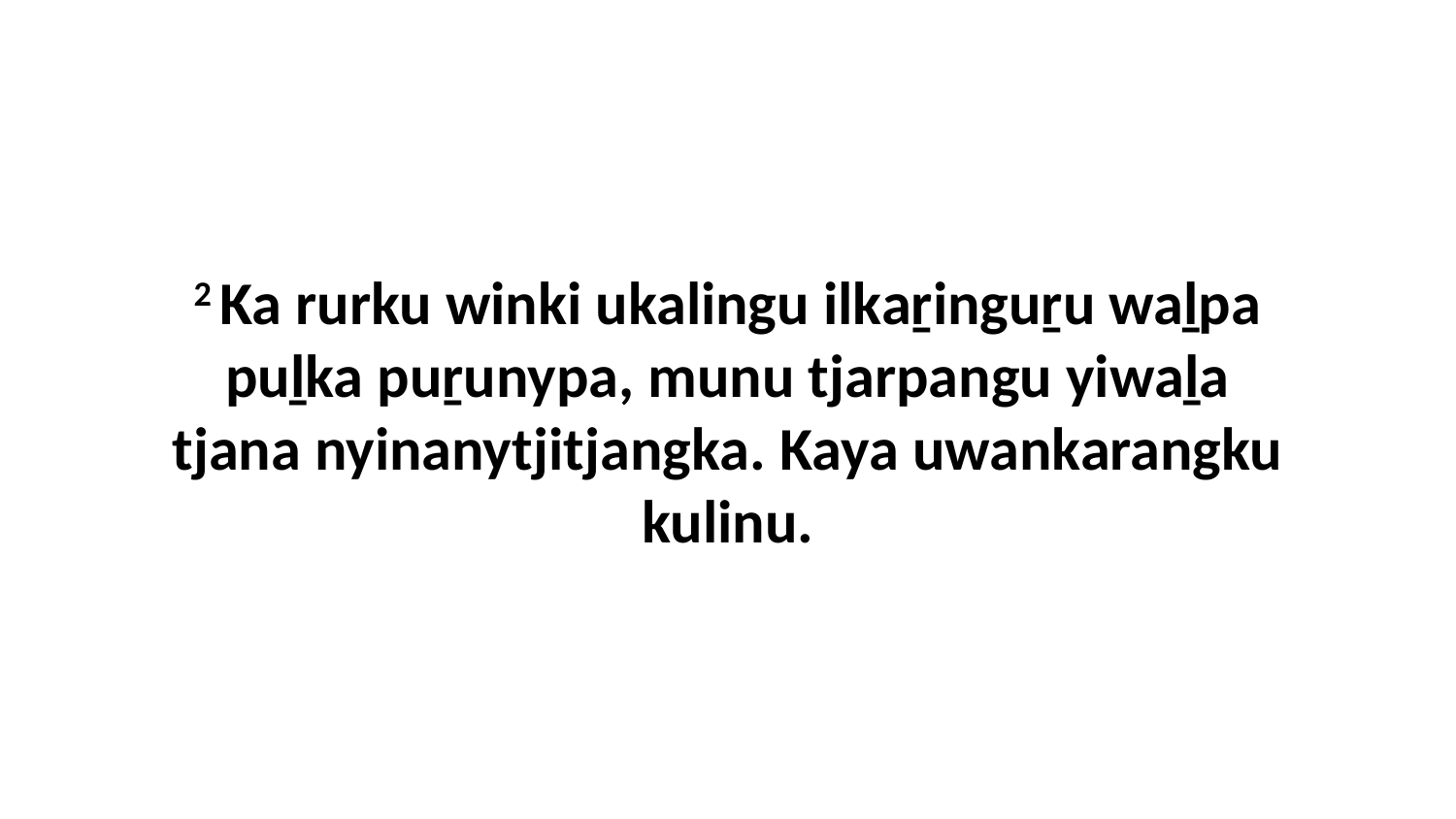

2 Ka rurku winki ukalingu ilkaṟinguṟu waḻpa puḻka puṟunypa, munu tjarpangu yiwaḻa tjana nyinanytjitjangka. Kaya uwankarangku kulinu.